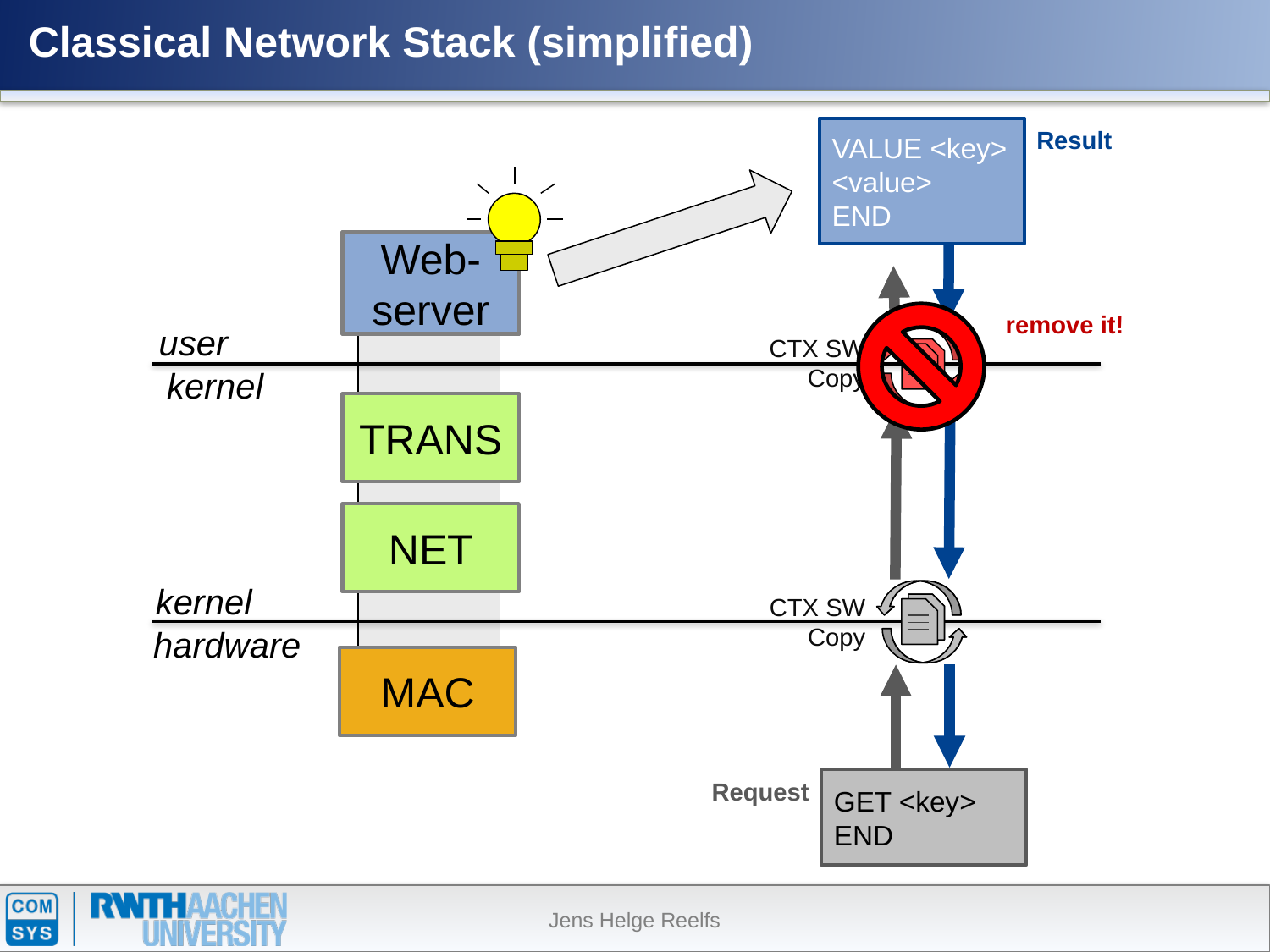

# Classical Network Stack (simplified)
VALUE <key>
<value>
END
Result

Web-server
Mem-
cached
TRANS
NET
MAC

user
kernel
kernel
hardware
MySQL
remove it!

CTX SW
Copy

CTX SW
Copy
GET <key>
END
Request